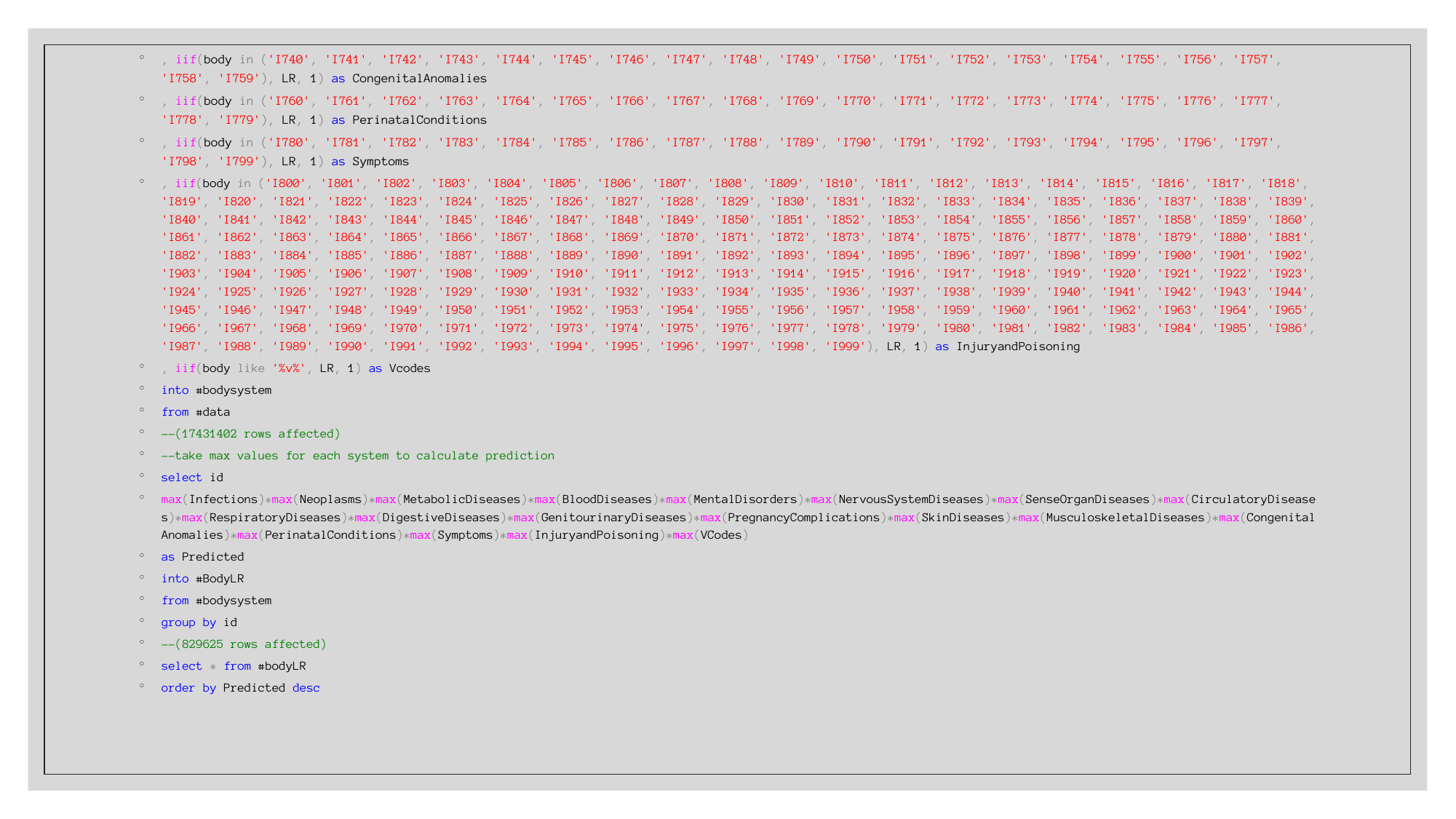

, iif(body in ('I740', 'I741', 'I742', 'I743', 'I744', 'I745', 'I746', 'I747', 'I748', 'I749', 'I750', 'I751', 'I752', 'I753', 'I754', 'I755', 'I756', 'I757', 'I758', 'I759'), LR, 1) as CongenitalAnomalies
, iif(body in ('I760', 'I761', 'I762', 'I763', 'I764', 'I765', 'I766', 'I767', 'I768', 'I769', 'I770', 'I771', 'I772', 'I773', 'I774', 'I775', 'I776', 'I777', 'I778', 'I779'), LR, 1) as PerinatalConditions
, iif(body in ('I780', 'I781', 'I782', 'I783', 'I784', 'I785', 'I786', 'I787', 'I788', 'I789', 'I790', 'I791', 'I792', 'I793', 'I794', 'I795', 'I796', 'I797', 'I798', 'I799'), LR, 1) as Symptoms
, iif(body in ('I800', 'I801', 'I802', 'I803', 'I804', 'I805', 'I806', 'I807', 'I808', 'I809', 'I810', 'I811', 'I812', 'I813', 'I814', 'I815', 'I816', 'I817', 'I818', 'I819', 'I820', 'I821', 'I822', 'I823', 'I824', 'I825', 'I826', 'I827', 'I828', 'I829', 'I830', 'I831', 'I832', 'I833', 'I834', 'I835', 'I836', 'I837', 'I838', 'I839', 'I840', 'I841', 'I842', 'I843', 'I844', 'I845', 'I846', 'I847', 'I848', 'I849', 'I850', 'I851', 'I852', 'I853', 'I854', 'I855', 'I856', 'I857', 'I858', 'I859', 'I860', 'I861', 'I862', 'I863', 'I864', 'I865', 'I866', 'I867', 'I868', 'I869', 'I870', 'I871', 'I872', 'I873', 'I874', 'I875', 'I876', 'I877', 'I878', 'I879', 'I880', 'I881', 'I882', 'I883', 'I884', 'I885', 'I886', 'I887', 'I888', 'I889', 'I890', 'I891', 'I892', 'I893', 'I894', 'I895', 'I896', 'I897', 'I898', 'I899', 'I900', 'I901', 'I902', 'I903', 'I904', 'I905', 'I906', 'I907', 'I908', 'I909', 'I910', 'I911', 'I912', 'I913', 'I914', 'I915', 'I916', 'I917', 'I918', 'I919', 'I920', 'I921', 'I922', 'I923', 'I924', 'I925', 'I926', 'I927', 'I928', 'I929', 'I930', 'I931', 'I932', 'I933', 'I934', 'I935', 'I936', 'I937', 'I938', 'I939', 'I940', 'I941', 'I942', 'I943', 'I944', 'I945', 'I946', 'I947', 'I948', 'I949', 'I950', 'I951', 'I952', 'I953', 'I954', 'I955', 'I956', 'I957', 'I958', 'I959', 'I960', 'I961', 'I962', 'I963', 'I964', 'I965', 'I966', 'I967', 'I968', 'I969', 'I970', 'I971', 'I972', 'I973', 'I974', 'I975', 'I976', 'I977', 'I978', 'I979', 'I980', 'I981', 'I982', 'I983', 'I984', 'I985', 'I986', 'I987', 'I988', 'I989', 'I990', 'I991', 'I992', 'I993', 'I994', 'I995', 'I996', 'I997', 'I998', 'I999'), LR, 1) as InjuryandPoisoning
, iif(body like '%v%', LR, 1) as Vcodes
into #bodysystem
from #data
--(17431402 rows affected)
--take max values for each system to calculate prediction
select id
max(Infections)*max(Neoplasms)*max(MetabolicDiseases)*max(BloodDiseases)*max(MentalDisorders)*max(NervousSystemDiseases)*max(SenseOrganDiseases)*max(CirculatoryDiseases)*max(RespiratoryDiseases)*max(DigestiveDiseases)*max(GenitourinaryDiseases)*max(PregnancyComplications)*max(SkinDiseases)*max(MusculoskeletalDiseases)*max(CongenitalAnomalies)*max(PerinatalConditions)*max(Symptoms)*max(InjuryandPoisoning)*max(VCodes)
as Predicted
into #BodyLR
from #bodysystem
group by id
--(829625 rows affected)
select * from #bodyLR
order by Predicted desc